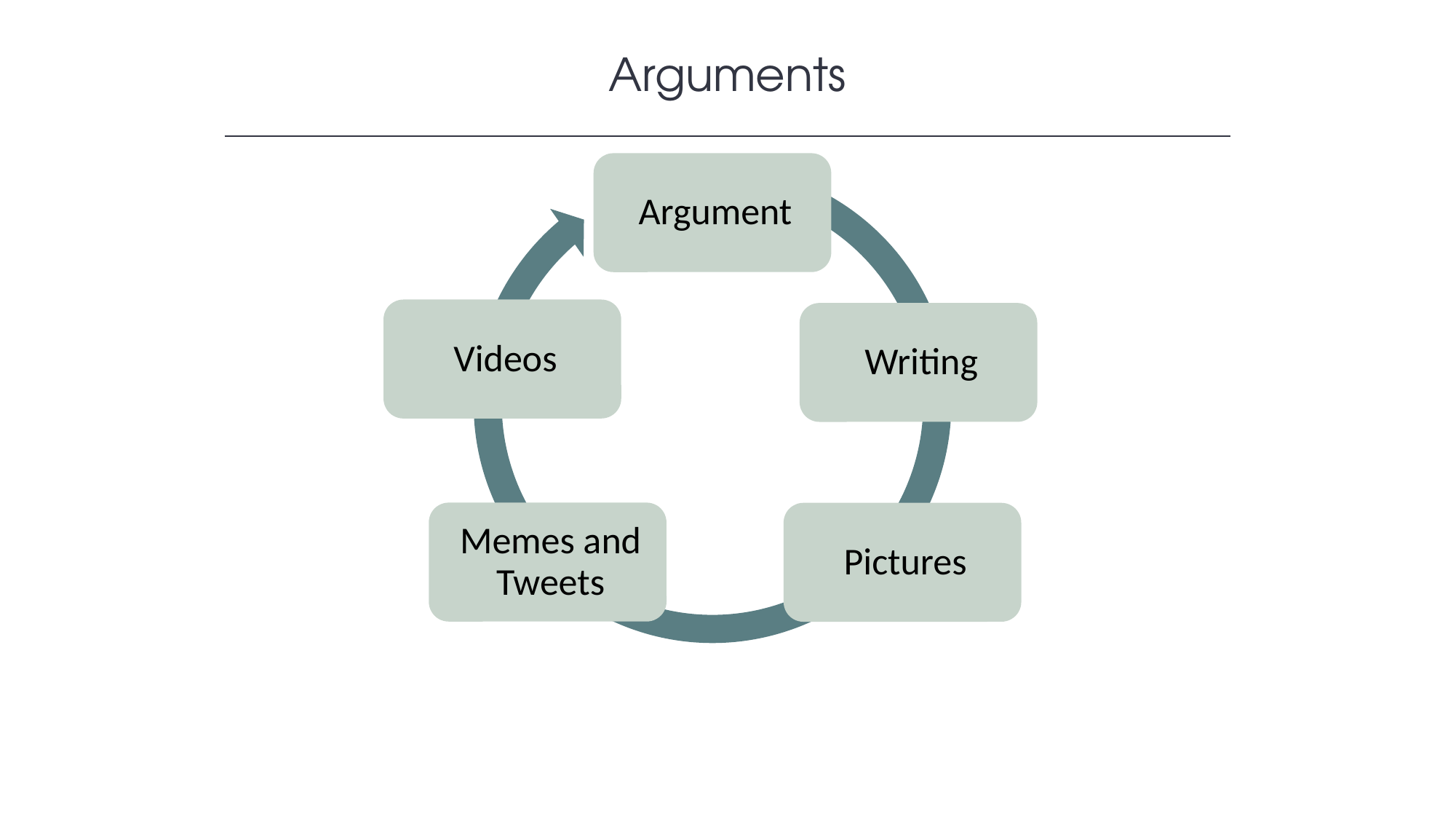

Arguments
HAWKES LEARNING
Argument
Writing
Pictures
Memes and Tweets
Videos